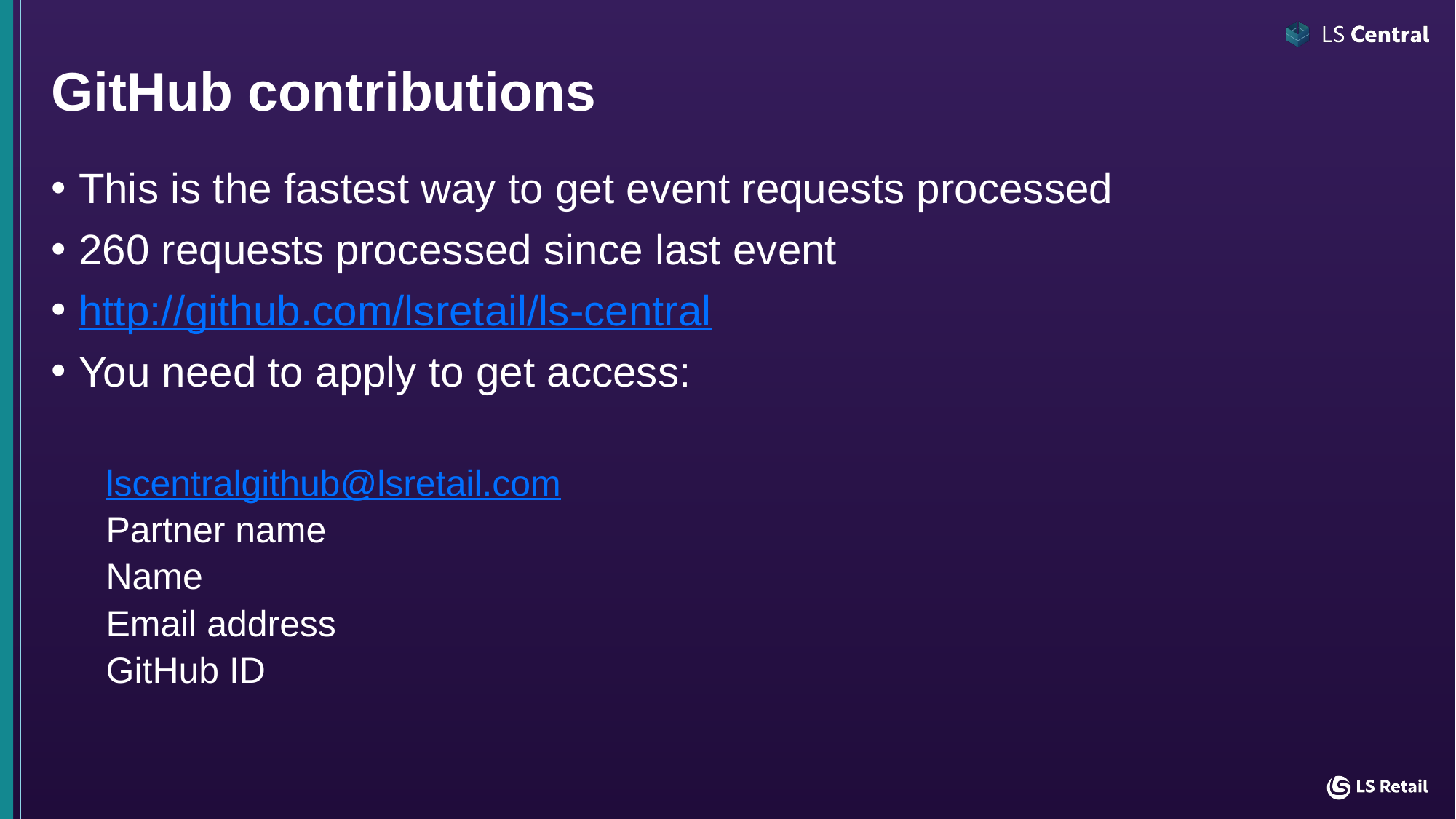

# GitHub contributions
This is the fastest way to get event requests processed
260 requests processed since last event
http://github.com/lsretail/ls-central
You need to apply to get access:

lscentralgithub@lsretail.com
Partner name
Name
Email address
GitHub ID